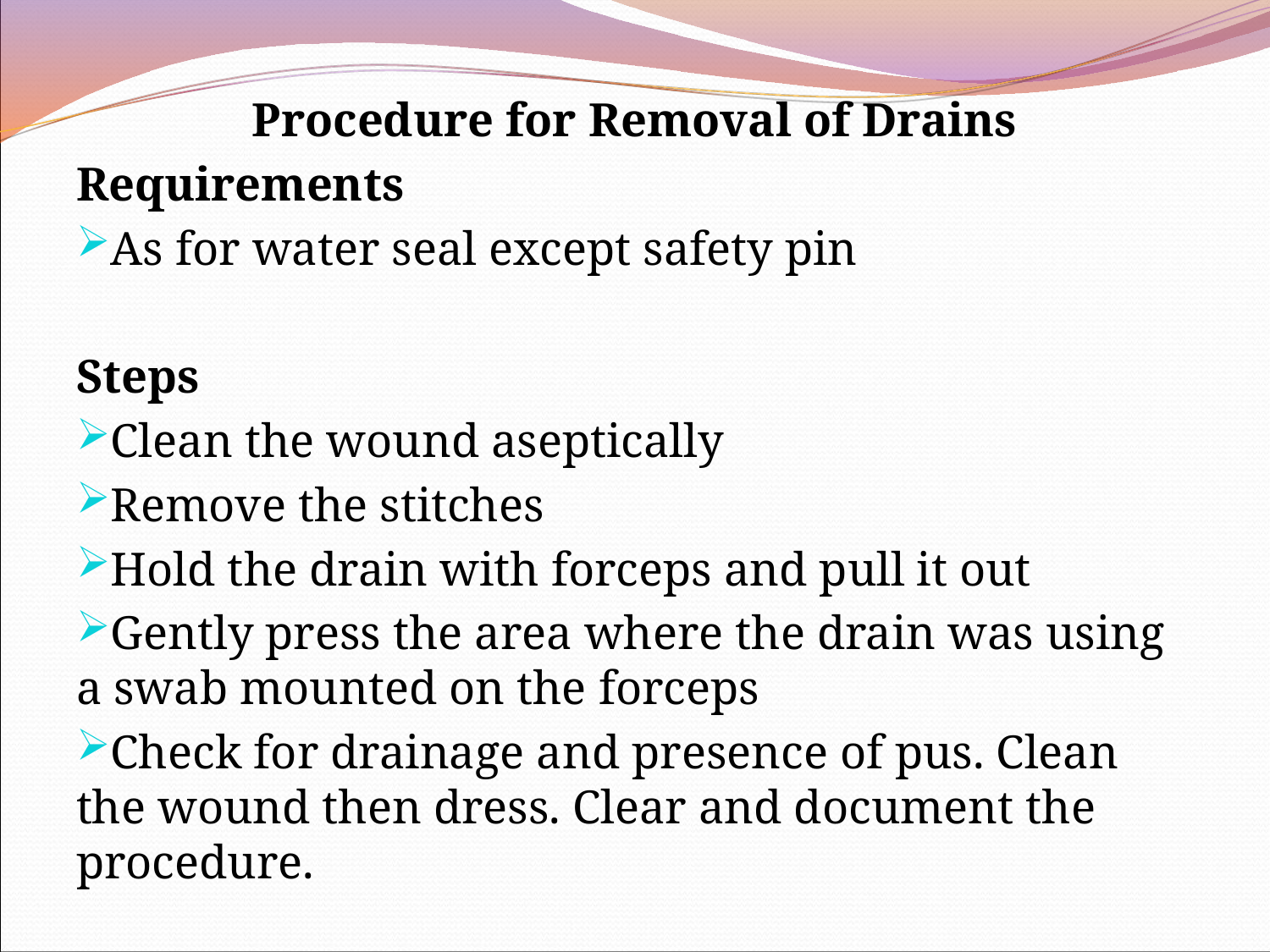

Procedure for Removal of Drains
Requirements
As for water seal except safety pin

Steps
Clean the wound aseptically
Remove the stitches
Hold the drain with forceps and pull it out
Gently press the area where the drain was using a swab mounted on the forceps
Check for drainage and presence of pus. Clean the wound then dress. Clear and document the procedure.